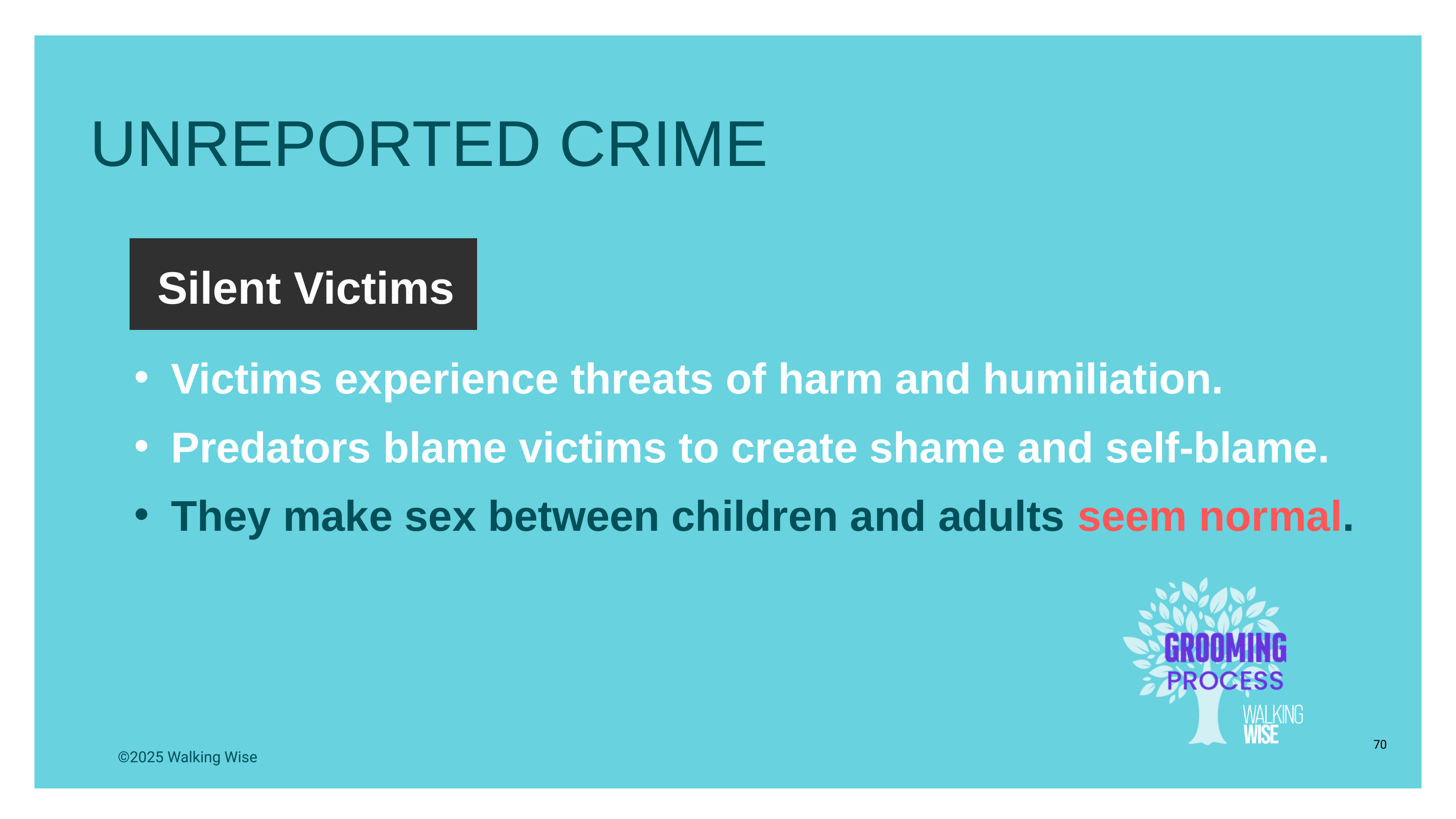

UNREPORTED CRIME

Silent Victims
Victims experience threats of harm and humiliation.
Predators blame victims to create shame and self-blame.
They make sex between children and adults seem normal.

70
©2025 Walking Wise